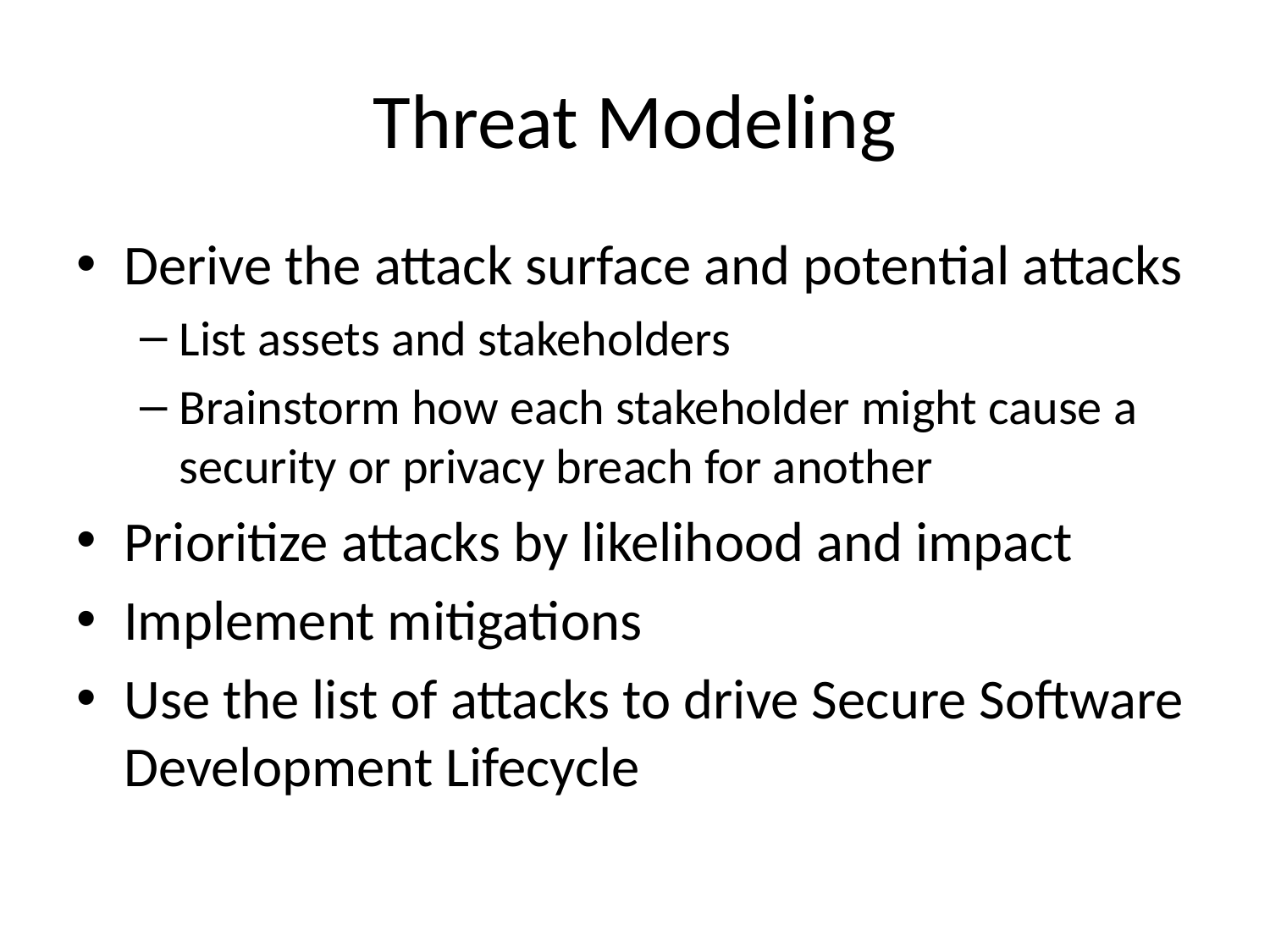

# Threat Modeling
Derive the attack surface and potential attacks
List assets and stakeholders
Brainstorm how each stakeholder might cause a security or privacy breach for another
Prioritize attacks by likelihood and impact
Implement mitigations
Use the list of attacks to drive Secure Software Development Lifecycle